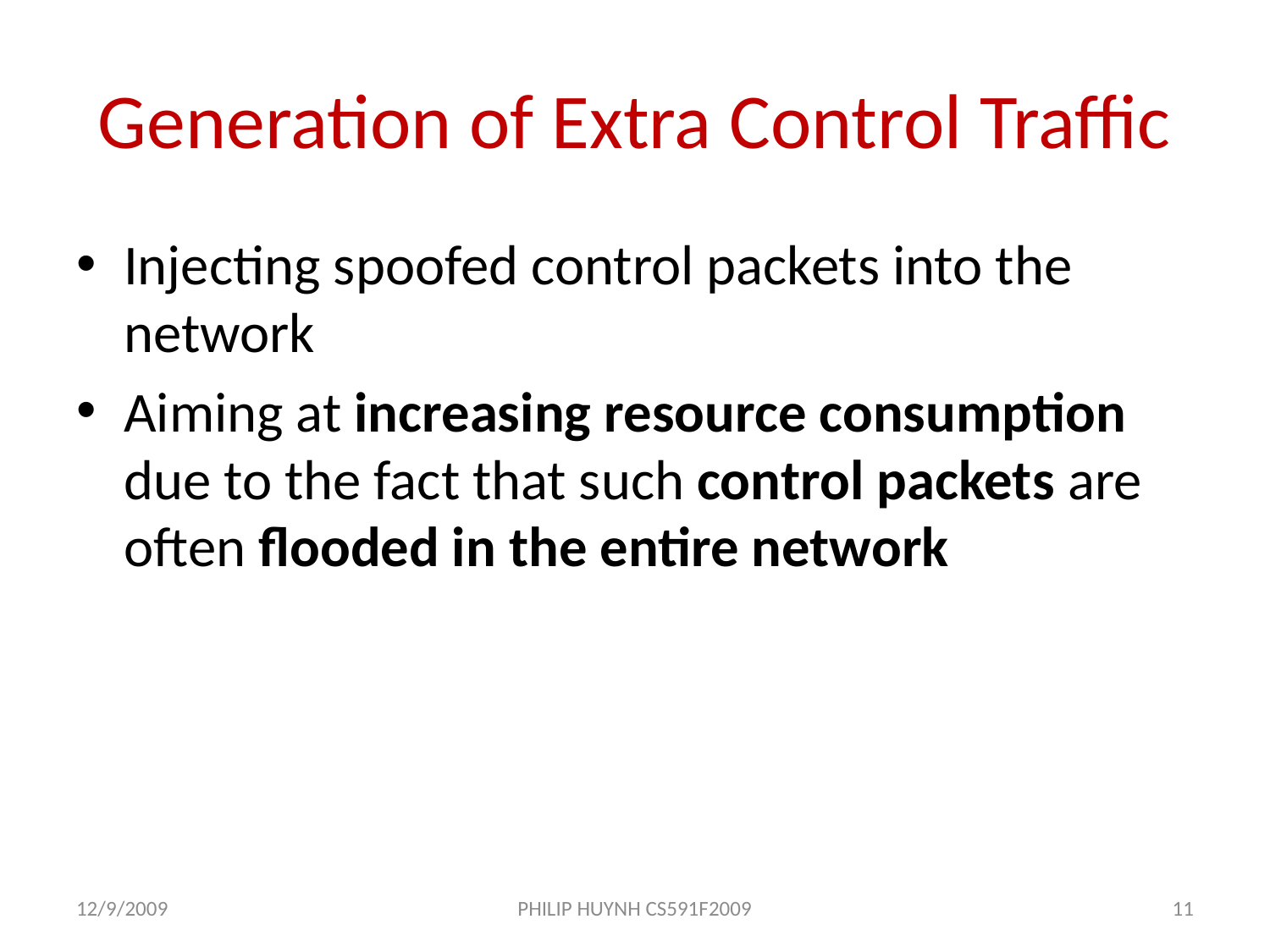

# Generation of Extra Control Traffic
Injecting spoofed control packets into the network
Aiming at increasing resource consumption due to the fact that such control packets are often flooded in the entire network

12/9/2009
PHILIP HUYNH CS591F2009
11